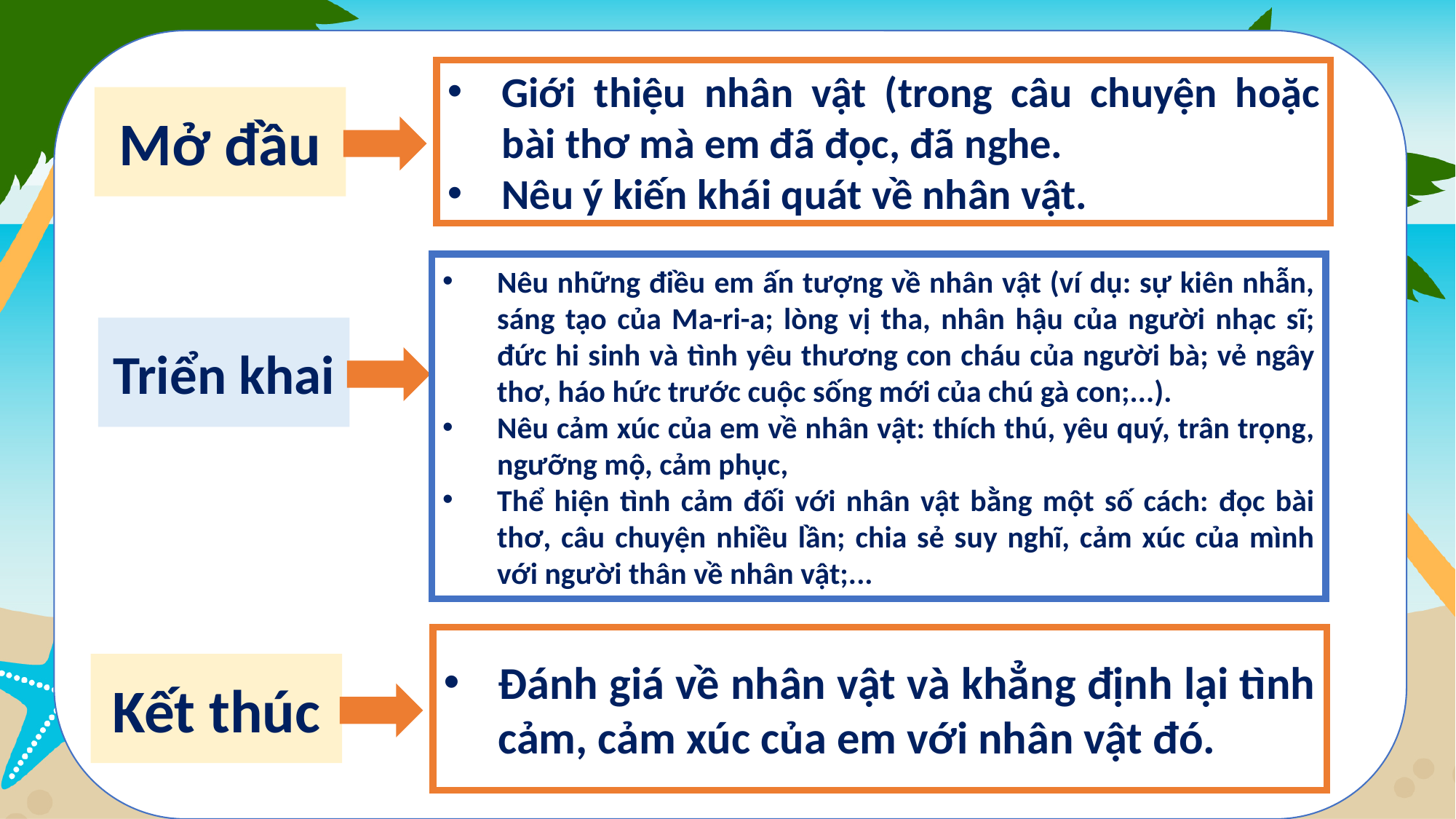

Giới thiệu nhân vật (trong câu chuyện hoặc bài thơ mà em đã đọc, đã nghe.
Nêu ý kiến khái quát về nhân vật.
Mở đầu

Nêu những điều em ấn tượng về nhân vật (ví dụ: sự kiên nhẫn, sáng tạo của Ma-ri-a; lòng vị tha, nhân hậu của người nhạc sĩ; đức hi sinh và tình yêu thương con cháu của người bà; vẻ ngây thơ, háo hức trước cuộc sống mới của chú gà con;...).
Nêu cảm xúc của em về nhân vật: thích thú, yêu quý, trân trọng, ngưỡng mộ, cảm phục,
Thể hiện tình cảm đối với nhân vật bằng một số cách: đọc bài thơ, câu chuyện nhiều lần; chia sẻ suy nghĩ, cảm xúc của mình với người thân về nhân vật;...
Triển khai

Đánh giá về nhân vật và khẳng định lại tình cảm, cảm xúc của em với nhân vật đó.
Kết thúc